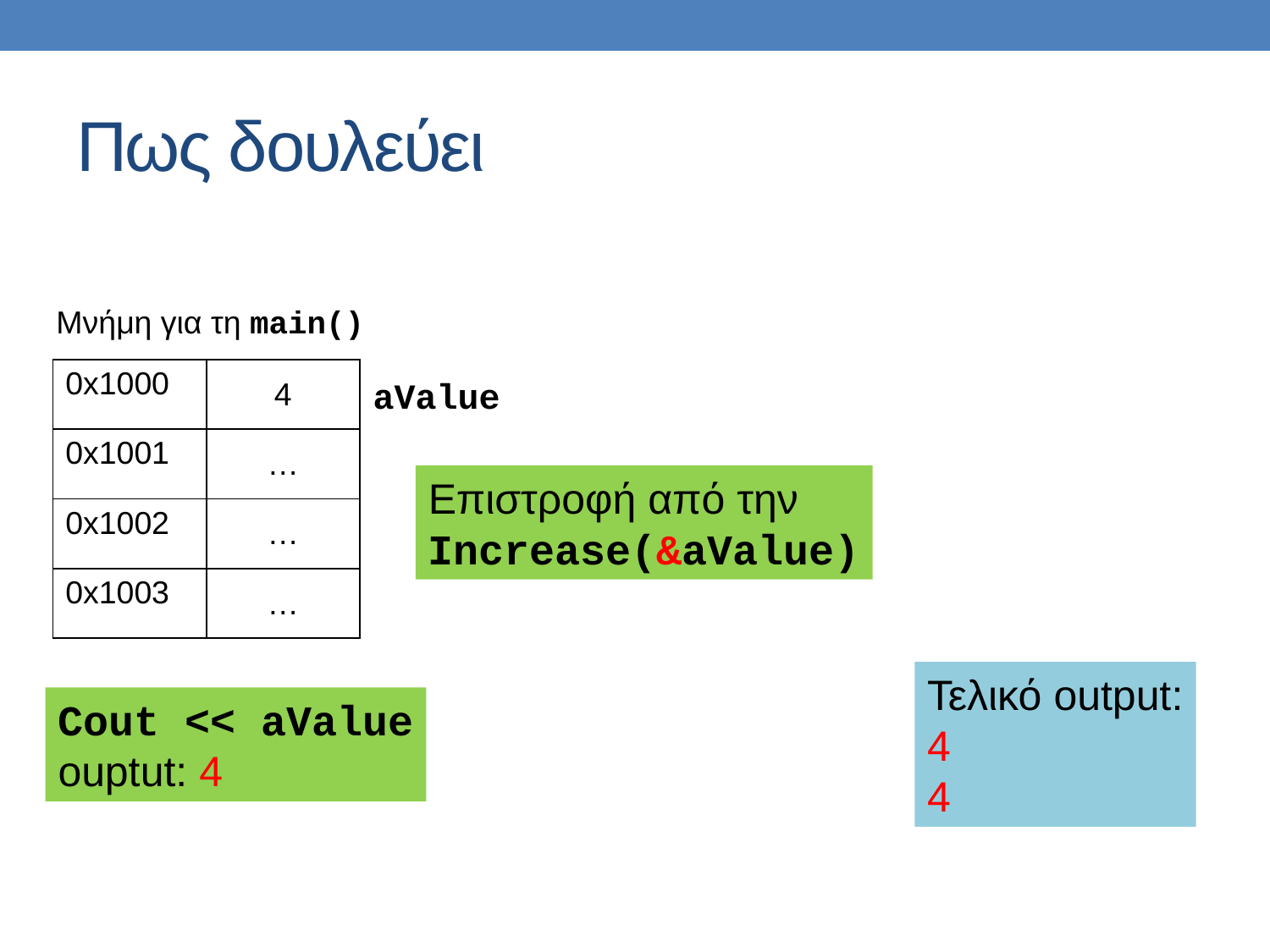

# Πως δουλεύει
Μνήμη για τη main()
| 0x1000 | 4 |
| --- | --- |
| 0x1001 | … |
| 0x1002 | … |
| 0x1003 | … |
aValue
Eπιστροφή από την
Increase(&aValue)
Τελικό output:
4
4
Cout << aValue
ouptut: 4